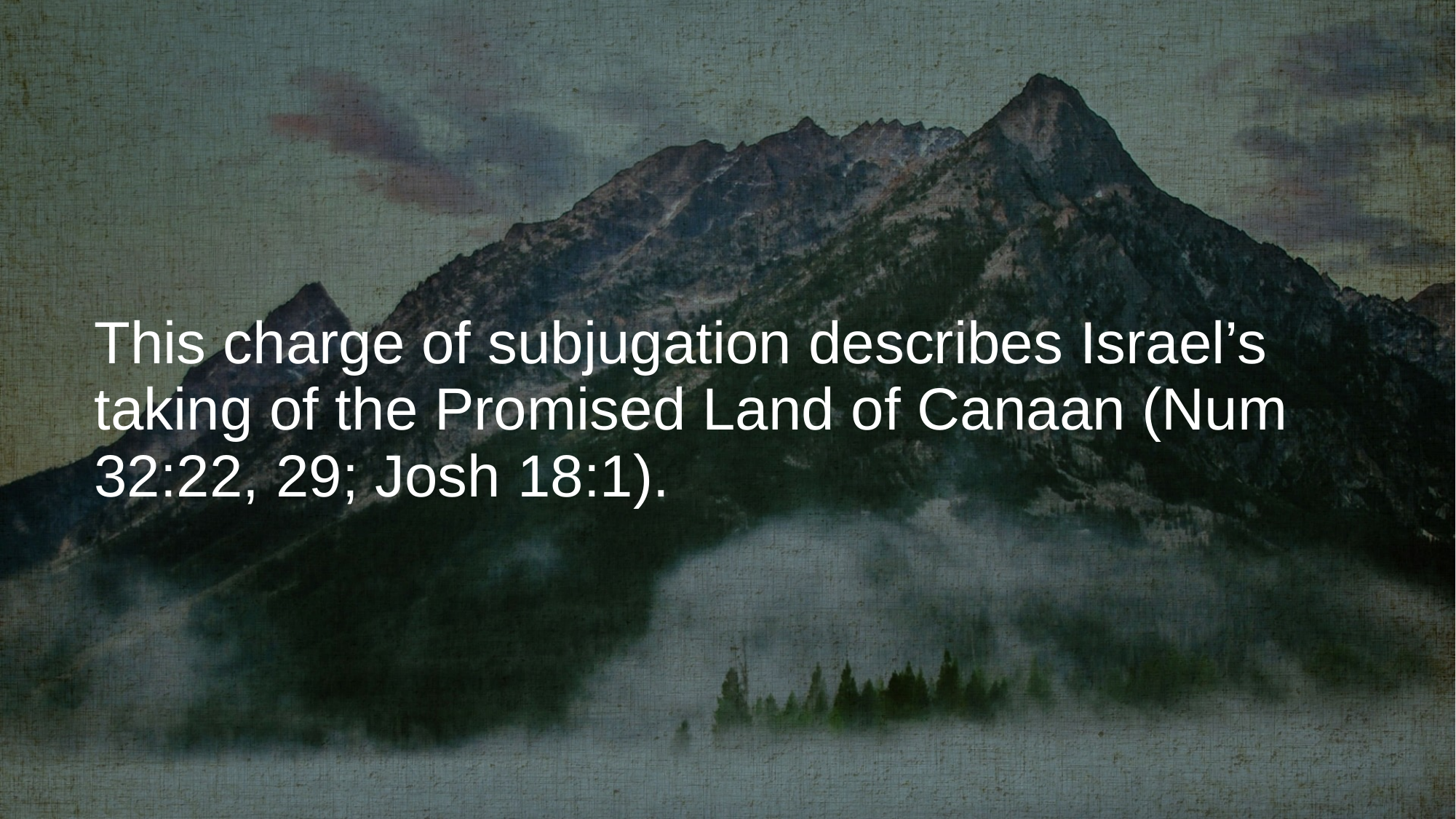

# This charge of subjugation describes Israel’s taking of the Promised Land of Canaan (Num 32:22, 29; Josh 18:1).